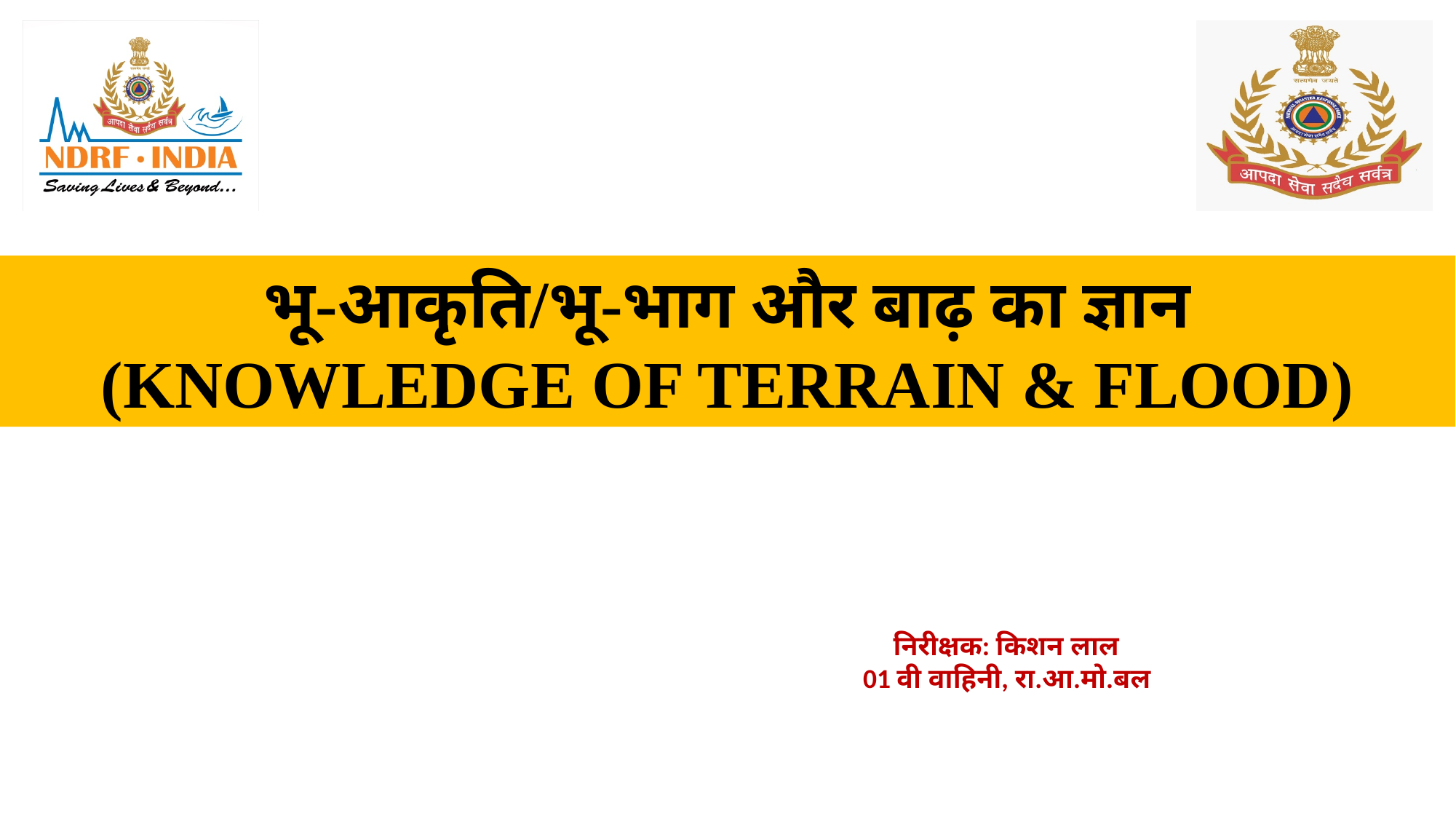

भू-आकृति/भू-भाग और बाढ़ का ज्ञान
(KNOWLEDGE OF TERRAIN & FLOOD)
      निरीक्षक: किशन लाल
  01 वी वाहिनी, रा.आ.मो.बल